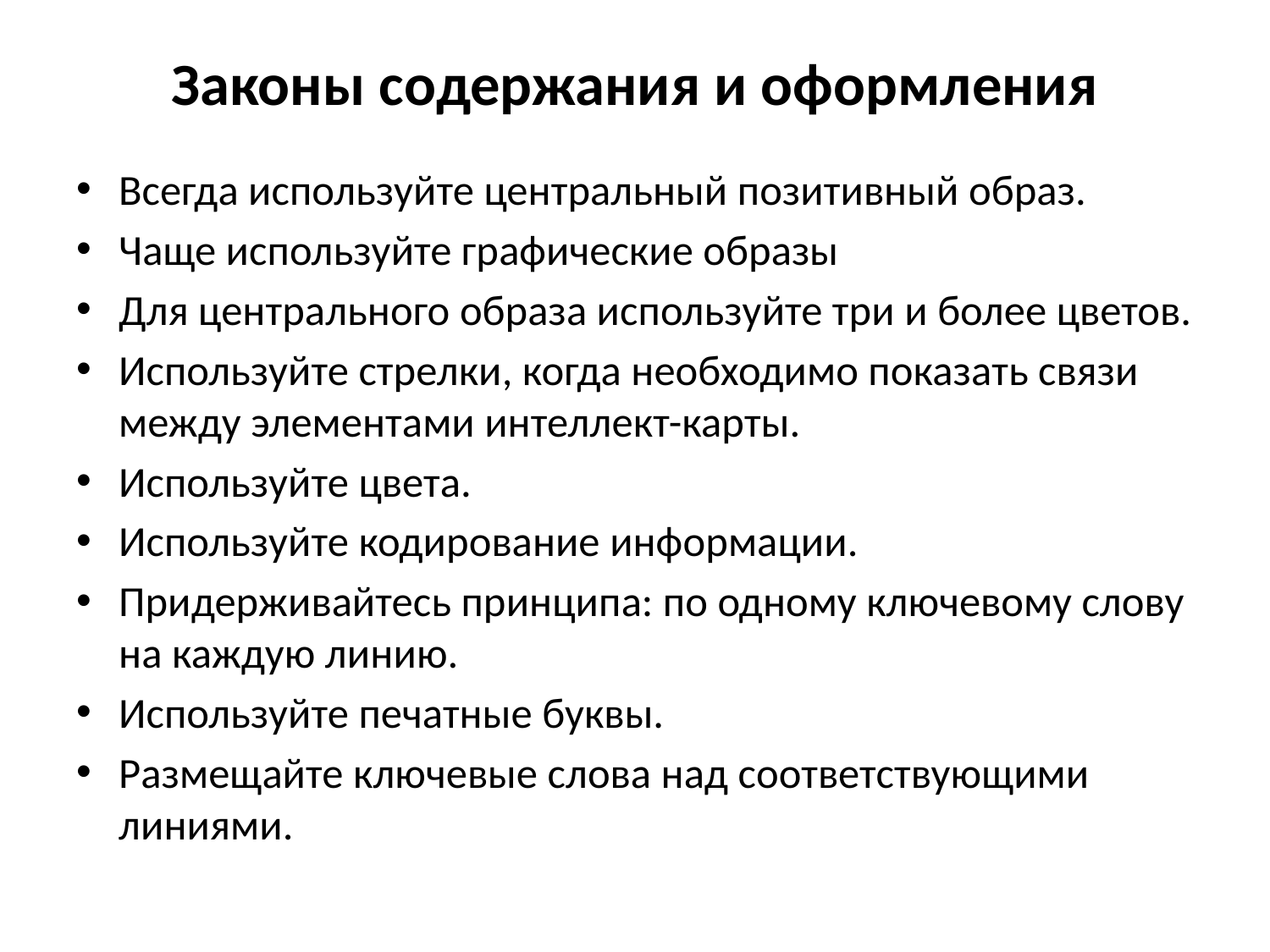

# Законы содержания и оформления
Всегда используйте центральный позитивный образ.
Чаще используйте графические образы
Для центрального образа используйте три и более цветов.
Используйте стрелки, когда необходимо показать связи между элементами интеллект-карты.
Используйте цвета.
Используйте кодирование информации.
Придерживайтесь принципа: по одному ключевому слову на каждую линию.
Используйте печатные буквы.
Размещайте ключевые слова над соответствующими линиями.